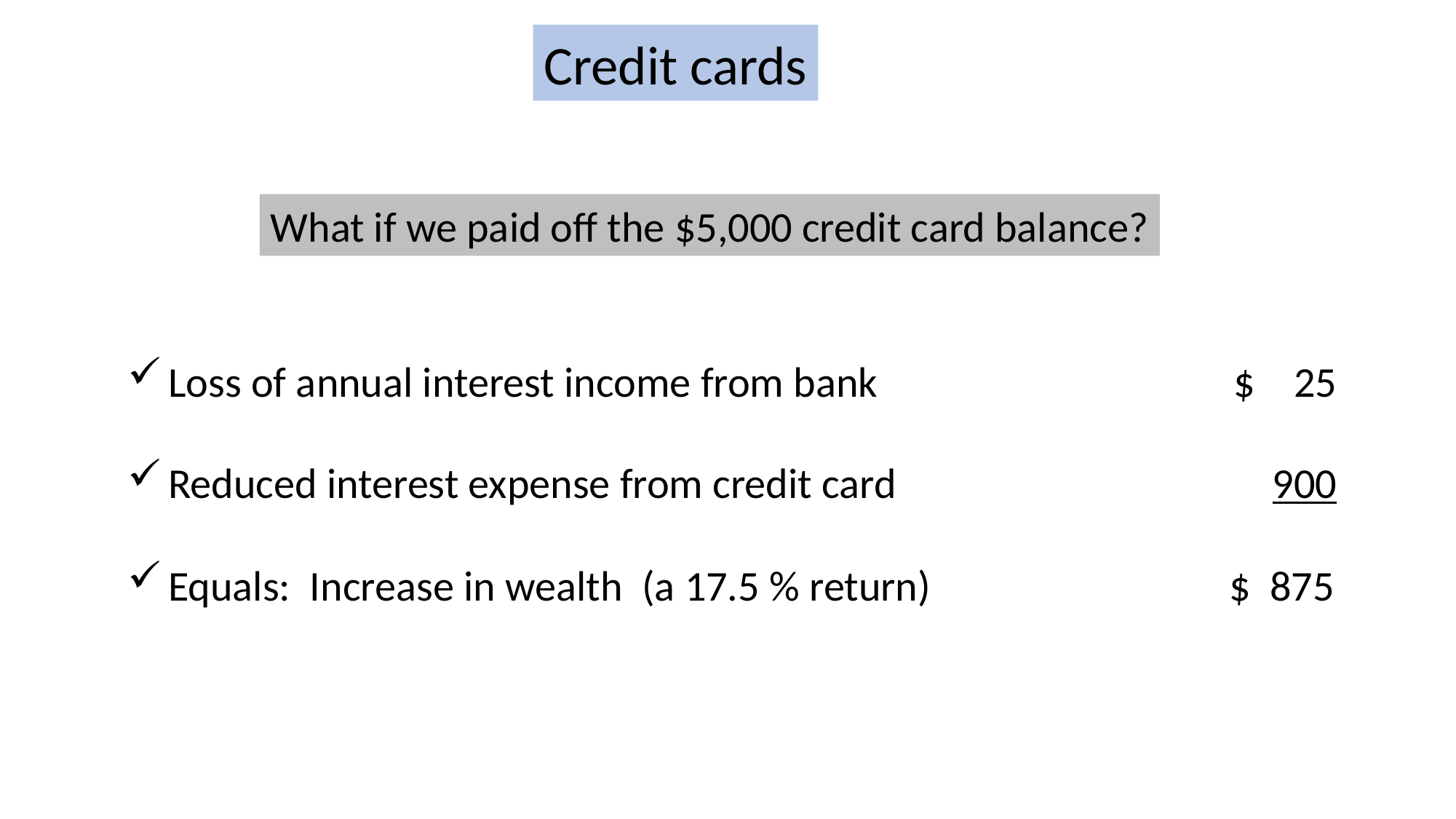

Credit cards
What if we paid off the $5,000 credit card balance?
Loss of annual interest income from bank                                     $    25

Reduced interest expense from credit card                                       900

Equals:  Increase in wealth  (a 17.5 % return)                               $  875